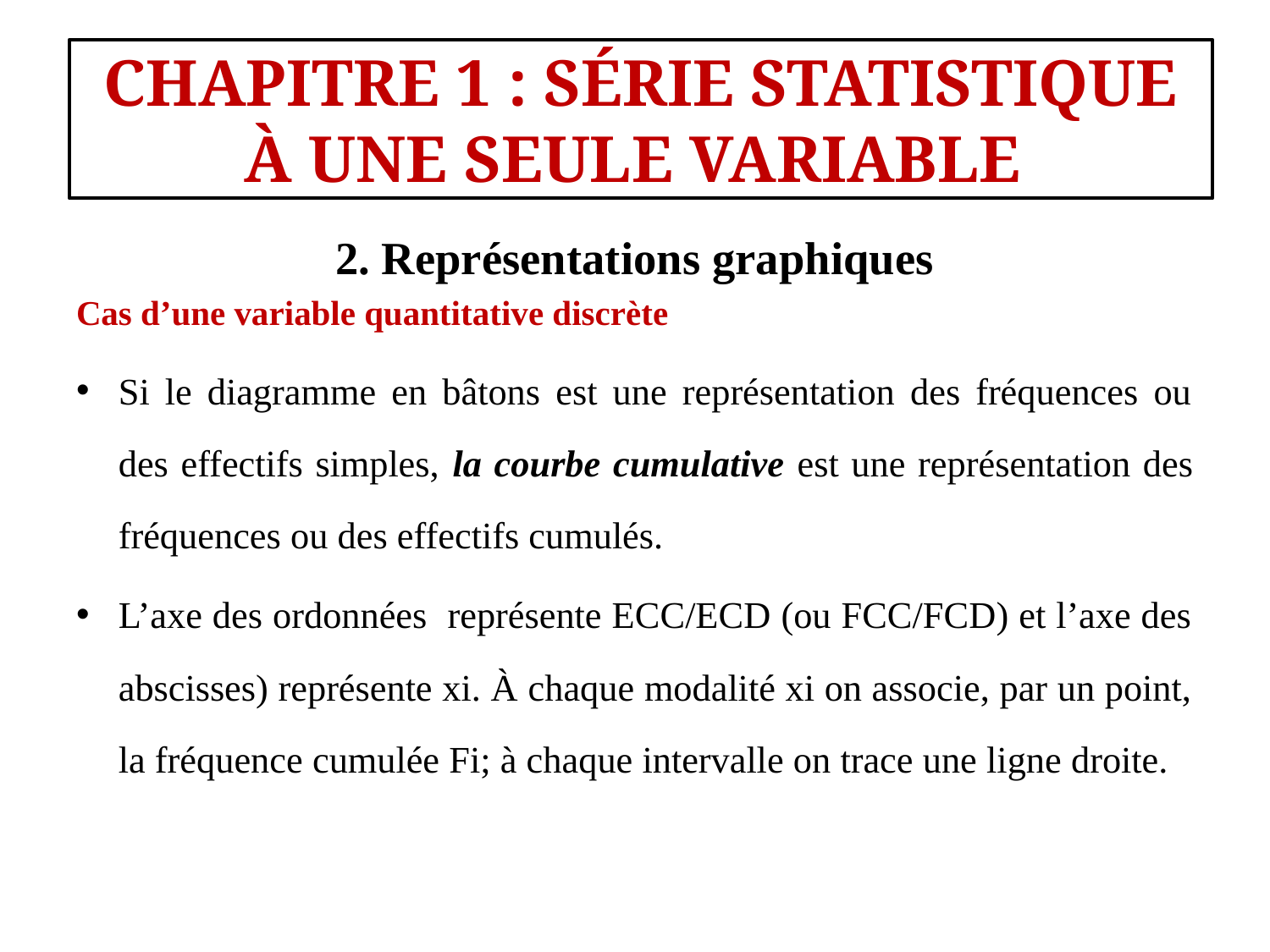

#
CHAPITRE 1 : SÉRIE STATISTIQUE À UNE SEULE VARIABLE
2. Représentations graphiques
Cas d’une variable quantitative discrète
Si le diagramme en bâtons est une représentation des fréquences ou des effectifs simples, la courbe cumulative est une représentation des fréquences ou des effectifs cumulés.
L’axe des ordonnées  représente ECC/ECD (ou FCC/FCD) et l’axe des abscisses) représente xi. À chaque modalité xi on associe, par un point, la fréquence cumulée Fi; à chaque intervalle on trace une ligne droite.